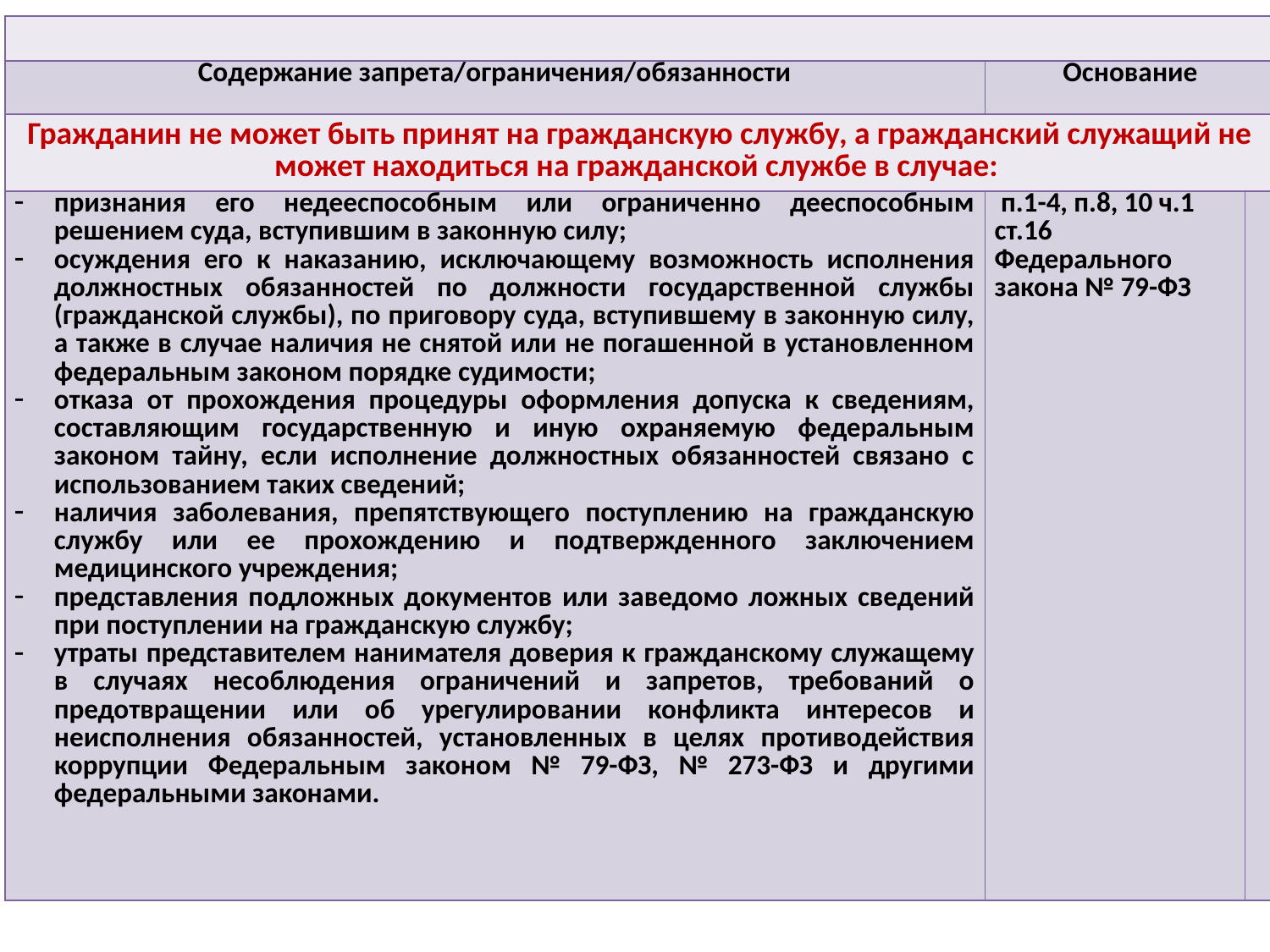

|  |  |  |
| --- | --- | --- |
| Содержание запрета/ограничения/обязанности | Основание |  |
| Гражданин не может быть принят на гражданскую службу, а гражданский служащий не может находиться на гражданской службе в случае: |  |  |
| признания его недееспособным или ограниченно дееспособным решением суда, вступившим в законную силу; осуждения его к наказанию, исключающему возможность исполнения должностных обязанностей по должности государственной службы (гражданской службы), по приговору суда, вступившему в законную силу, а также в случае наличия не снятой или не погашенной в установленном федеральным законом порядке судимости; отказа от прохождения процедуры оформления допуска к сведениям, составляющим государственную и иную охраняемую федеральным законом тайну, если исполнение должностных обязанностей связано с использованием таких сведений; наличия заболевания, препятствующего поступлению на гражданскую службу или ее прохождению и подтвержденного заключением медицинского учреждения; представления подложных документов или заведомо ложных сведений при поступлении на гражданскую службу; утраты представителем нанимателя доверия к гражданскому служащему в случаях несоблюдения ограничений и запретов, требований о предотвращении или об урегулировании конфликта интересов и неисполнения обязанностей, установленных в целях противодействия коррупции Федеральным законом № 79-ФЗ, № 273-ФЗ и другими федеральными законами. | п.1-4, п.8, 10 ч.1 ст.16 Федерального закона № 79-ФЗ |  |